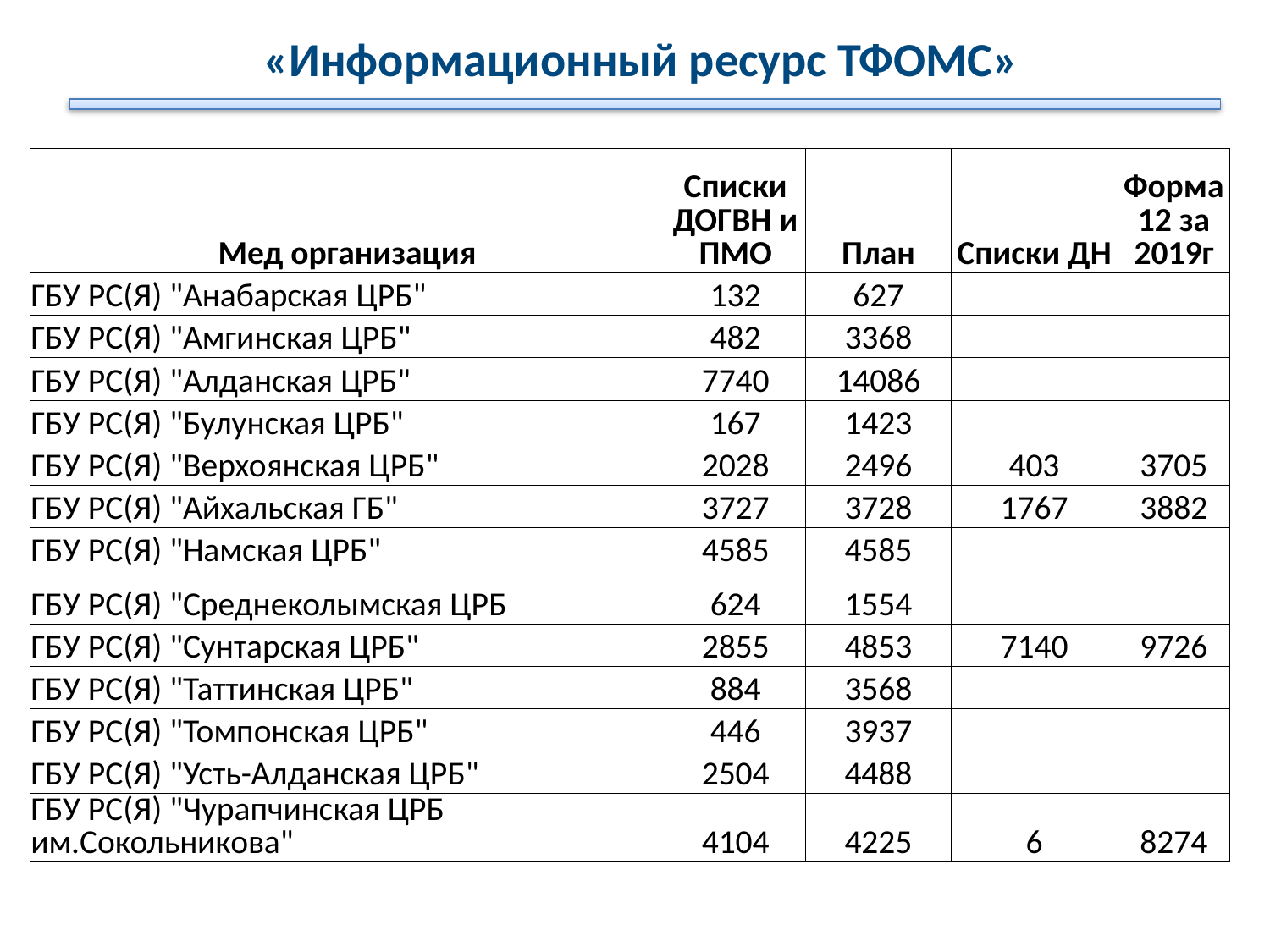

«Информационный ресурс ТФОМС»

| Мед организация | Списки ДОГВН и ПМО | План | Списки ДН | Форма 12 за 2019г |
| --- | --- | --- | --- | --- |
| ГБУ РС(Я) "Анабарская ЦРБ" | 132 | 627 |  |  |
| ГБУ РС(Я) "Амгинская ЦРБ" | 482 | 3368 |  |  |
| ГБУ РС(Я) "Алданская ЦРБ" | 7740 | 14086 |  |  |
| ГБУ РС(Я) "Булунская ЦРБ" | 167 | 1423 |  |  |
| ГБУ РС(Я) "Верхоянская ЦРБ" | 2028 | 2496 | 403 | 3705 |
| ГБУ РС(Я) "Айхальская ГБ" | 3727 | 3728 | 1767 | 3882 |
| ГБУ РС(Я) "Намская ЦРБ" | 4585 | 4585 |  |  |
| ГБУ РС(Я) "Среднеколымская ЦРБ | 624 | 1554 |  |  |
| ГБУ РС(Я) "Сунтарская ЦРБ" | 2855 | 4853 | 7140 | 9726 |
| ГБУ РС(Я) "Таттинская ЦРБ" | 884 | 3568 |  |  |
| ГБУ РС(Я) "Томпонская ЦРБ" | 446 | 3937 |  |  |
| ГБУ РС(Я) "Усть-Алданская ЦРБ" | 2504 | 4488 |  |  |
| ГБУ РС(Я) "Чурапчинская ЦРБ им.Сокольникова" | 4104 | 4225 | 6 | 8274 |